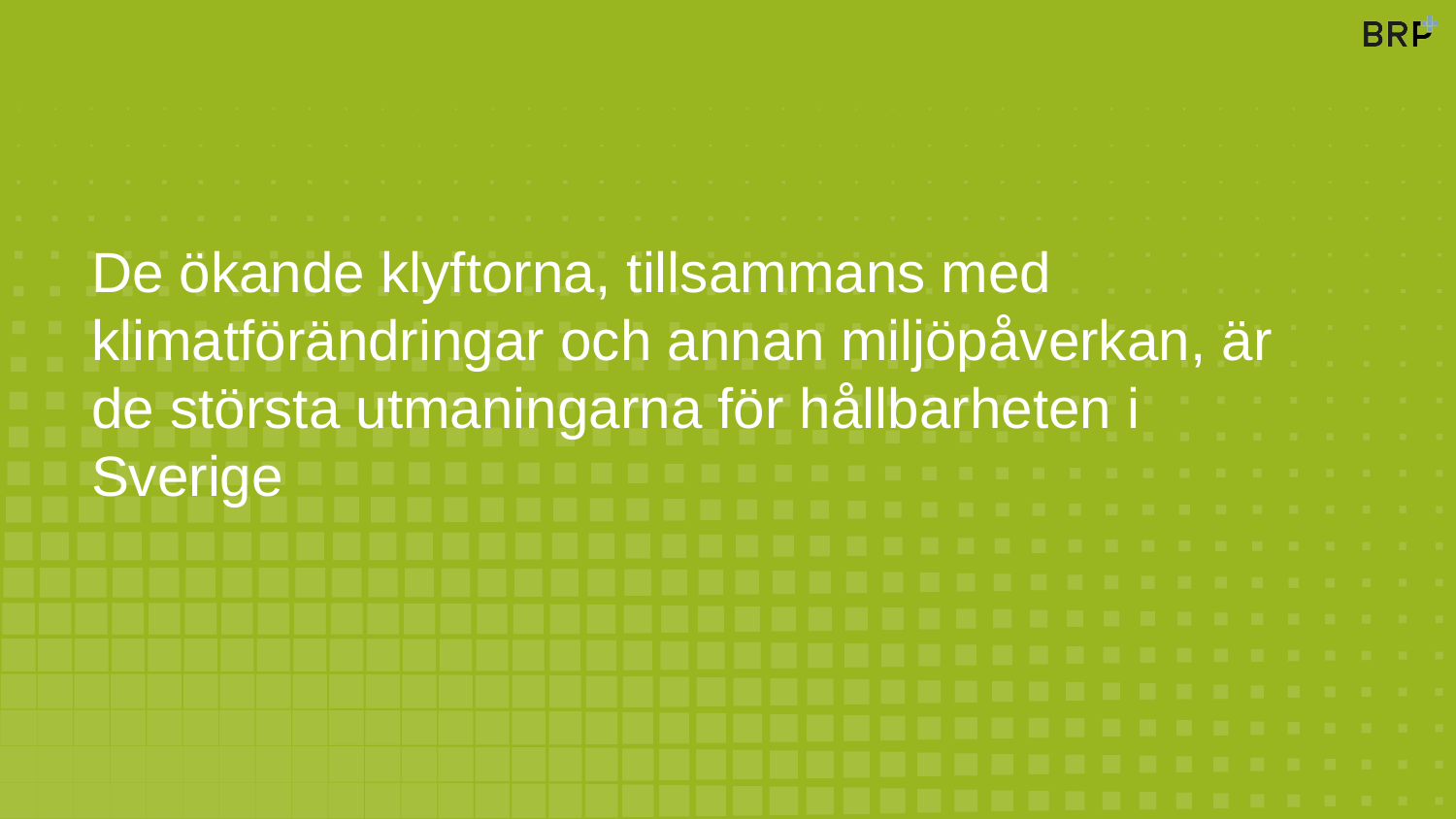

De ökande klyftorna, tillsammans med klimatförändringar och annan miljöpåverkan, är de största utmaningarna för hållbarheten i Sverige